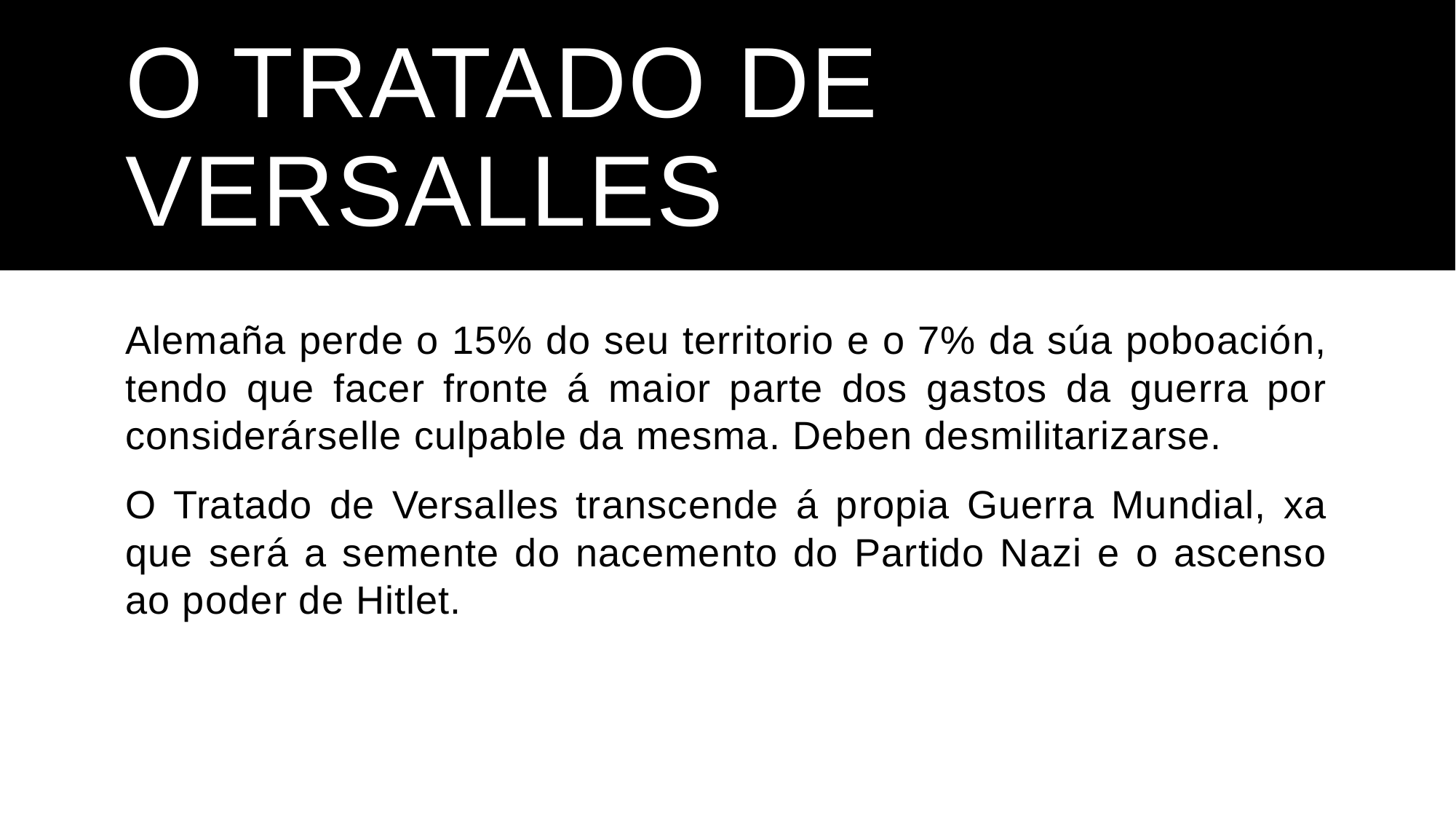

# O TRATADO DE VERSALLES
Alemaña perde o 15% do seu territorio e o 7% da súa poboación, tendo que facer fronte á maior parte dos gastos da guerra por considerárselle culpable da mesma. Deben desmilitarizarse.
O Tratado de Versalles transcende á propia Guerra Mundial, xa que será a semente do nacemento do Partido Nazi e o ascenso ao poder de Hitlet.